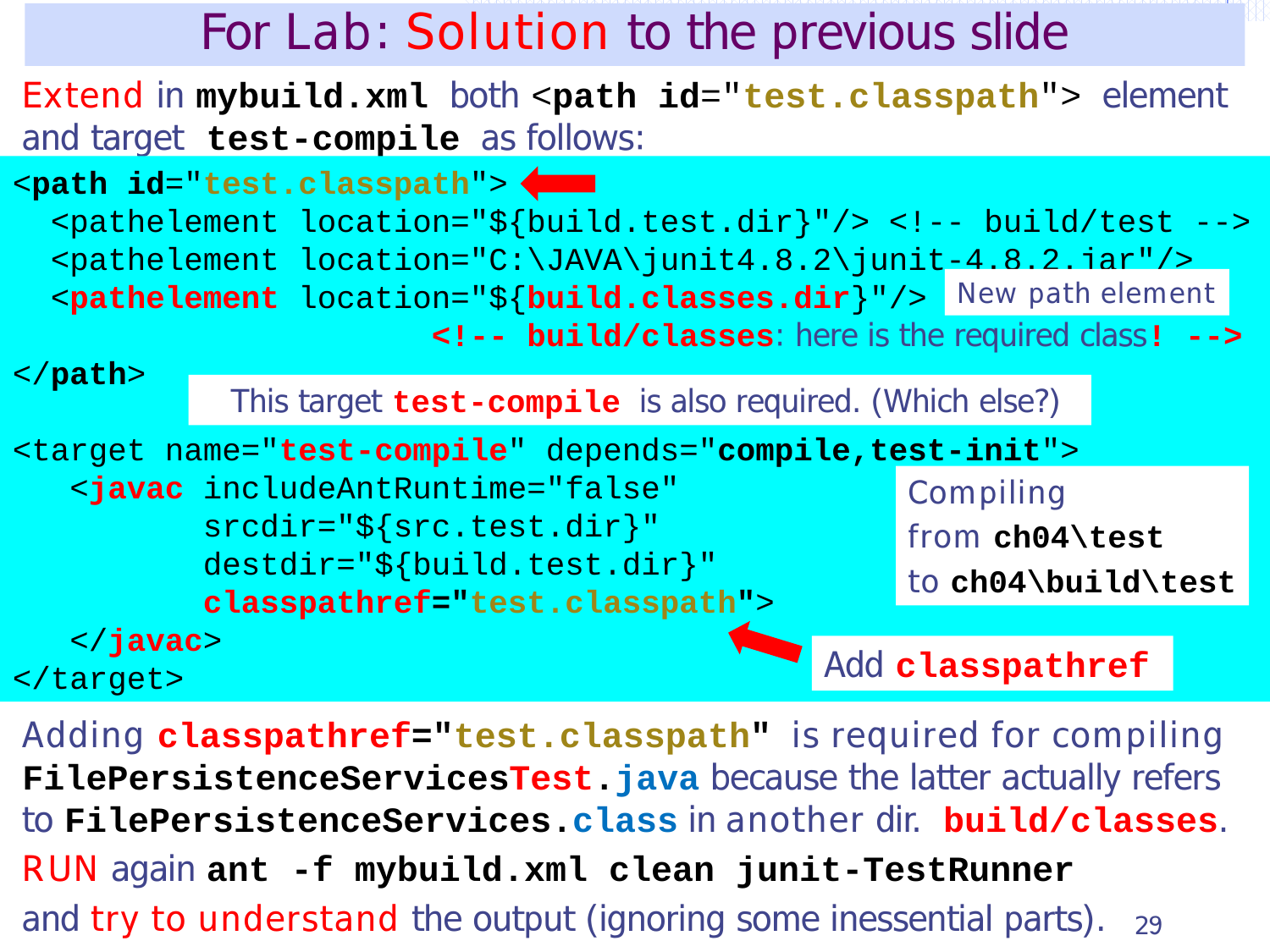

# For Lab: Solution to the previous slide
Extend in mybuild.xml both <path id="test.classpath"> element and target  test-compile as follows:
<path id="test.classpath">
  <pathelement location="${build.test.dir}"/> <!-- build/test -->
  <pathelement location="C:\JAVA\junit4.8.2\junit-4.8.2.jar"/>
  <pathelement location="${build.classes.dir}"/>
                      <!-- build/classes: here is the required class! -->
</path>

<target name="test-compile" depends="compile,test-init">
   <javac includeAntRuntime="false"
          srcdir="${src.test.dir}"
          destdir="${build.test.dir}"
          classpathref="test.classpath">
   </javac>
</target>

New path element
This target test-compile is also required. (Which else?)
Compiling
from ch04\test
to ch04\build\test

Add classpathref
Adding classpathref="test.classpath" is required for compiling FilePersistenceServicesTest.java because the latter actually refers to FilePersistenceServices.class in another dir.  build/classes.
RUN again ant -f mybuild.xml clean junit-TestRunner
and try to understand the output (ignoring some inessential parts).
29